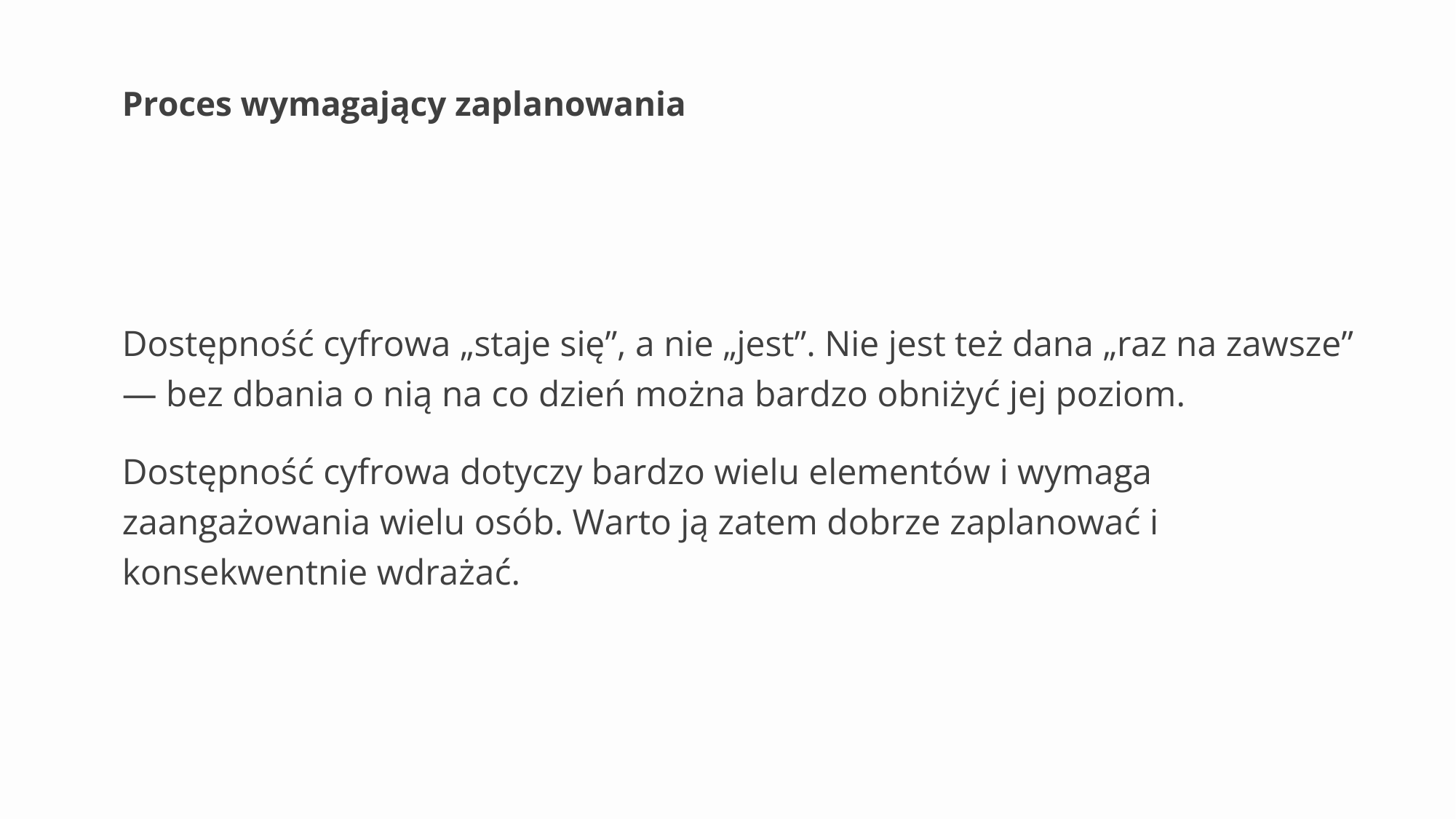

# Proces wymagający zaplanowania
Dostępność cyfrowa „staje się”, a nie „jest”. Nie jest też dana „raz na zawsze” — bez dbania o nią na co dzień można bardzo obniżyć jej poziom.
Dostępność cyfrowa dotyczy bardzo wielu elementów i wymaga zaangażowania wielu osób. Warto ją zatem dobrze zaplanować i konsekwentnie wdrażać.